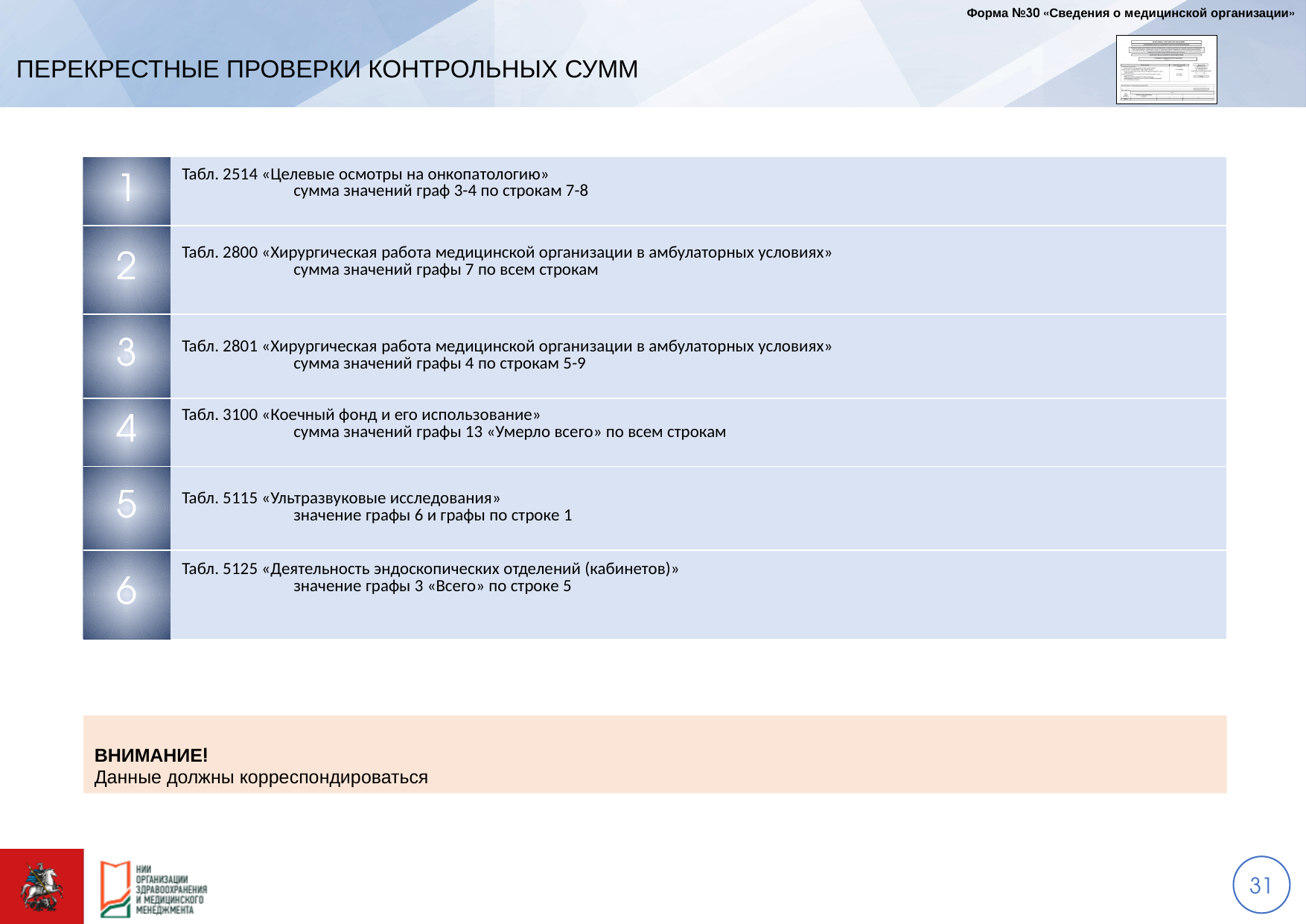

Форма №30 «Сведения о медицинской организации»
# ПЕРЕКРЕСТНЫЕ ПРОВЕРКИ КОНТРОЛЬНЫХ СУММ

| 1 | Табл. 2514 «Целевые осмотры на онкопатологию» сумма значений граф 3-4 по строкам 7-8 |
| --- | --- |
| 2 | Табл. 2800 «Хирургическая работа медицинской организации в амбулаторных условиях» сумма значений графы 7 по всем строкам |
| 3 | Табл. 2801 «Хирургическая работа медицинской организации в амбулаторных условиях» сумма значений графы 4 по строкам 5-9 |
| 4 | Табл. 3100 «Коечный фонд и его использование» сумма значений графы 13 «Умерло всего» по всем строкам |
| 5 | Табл. 5115 «Ультразвуковые исследования» значение графы 6 и графы по строке 1 |
| 6 | Табл. 5125 «Деятельность эндоскопических отделений (кабинетов)» значение графы 3 «Всего» по строке 5 |

ВНИМАНИЕ!
Данные должны корреспондироваться